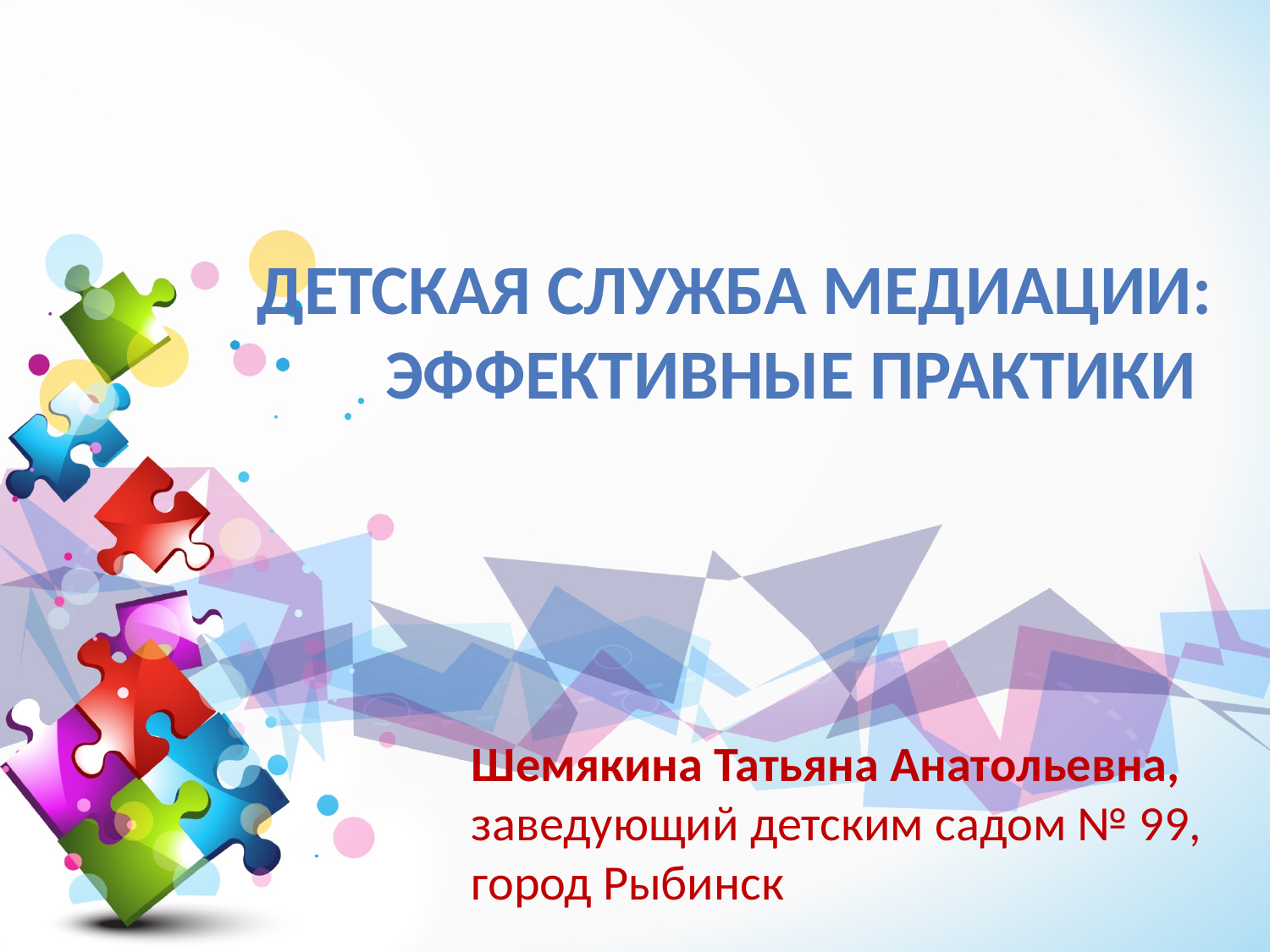

# Детская служба медиации: эффективные практики
Шемякина Татьяна Анатольевна,
заведующий детским садом № 99,
город Рыбинск